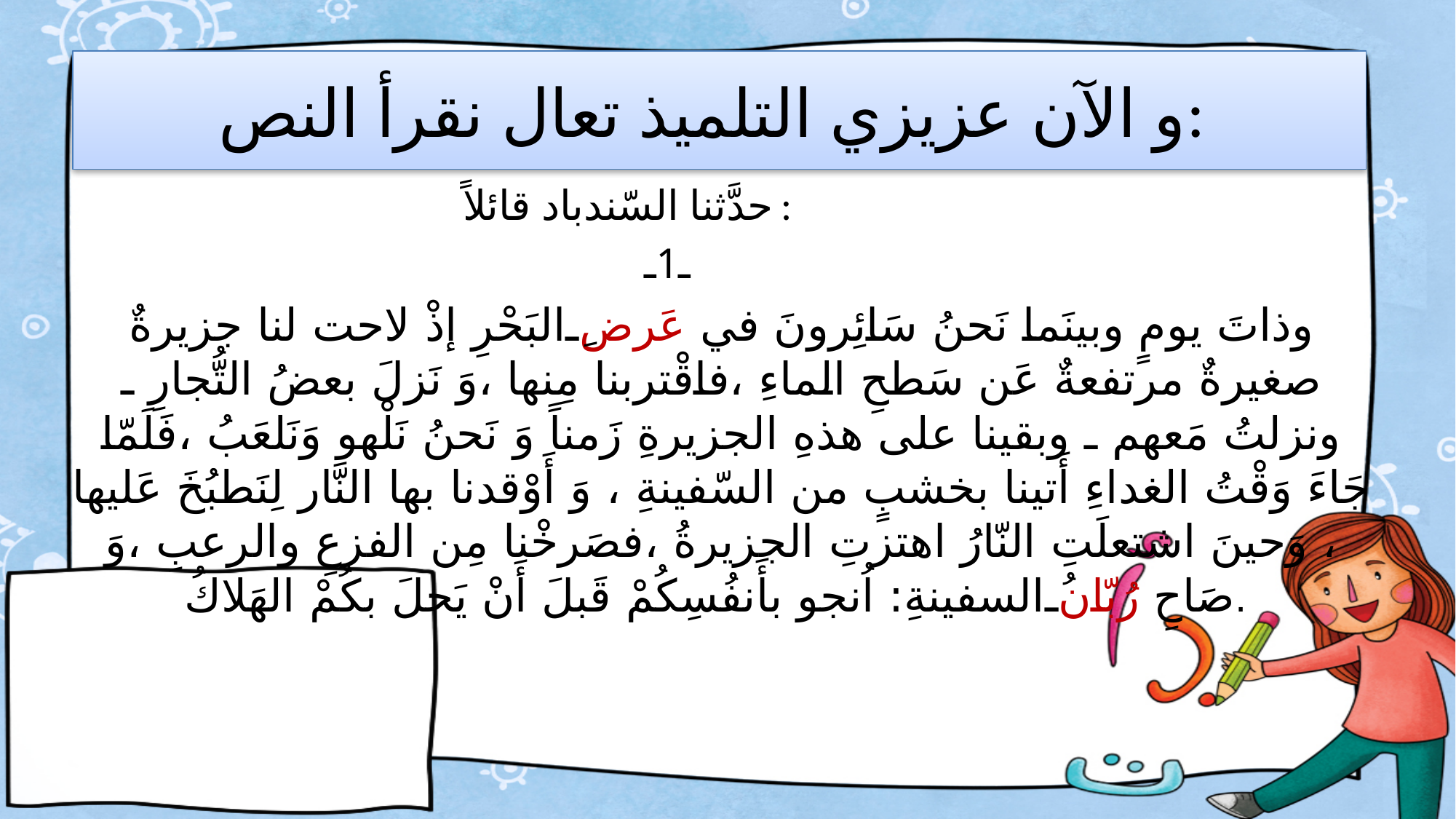

# و الآن عزيزي التلميذ تعال نقرأ النص:
       حدَّثنا السّندباد قائلاً:
                                       ـ1ـ
وذاتَ يومٍ وبينَما نَحنُ سَائِرونَ في عَرضِ البَحْرِ إذْ لاحت لنا جزيرةٌ صغيرةٌ مرتفعةٌ عَن سَطحِ الماءِ ،فاقْتربنا مِنها ،وَ نَزلَ بعضُ التُّجارِ ـ ونزلتُ مَعهم ـ وبقينا على هذهِ الجزيرةِ زَمناً وَ نَحنُ نَلْهو وَنَلعَبُ ،فَلَمّا جَاءَ وَقْتُ الغداءِ أَتينا بخشبٍ من السّفينةِ ، وَ أَوْقدنا بها النَّار لِنَطبُخَ عَليها ، وَحينَ اشتعلَتِ النّارُ اهتزتِ الجزيرةُ ،فصَرخْنا مِن الفزعِ والرعبِ ،وَ صَاحِ رُبّانُ السفينةِ: اُنجو بأَنفُسِكُمْ قَبلَ أَنْ يَحلَ بكُمْ الهَلاكُ.